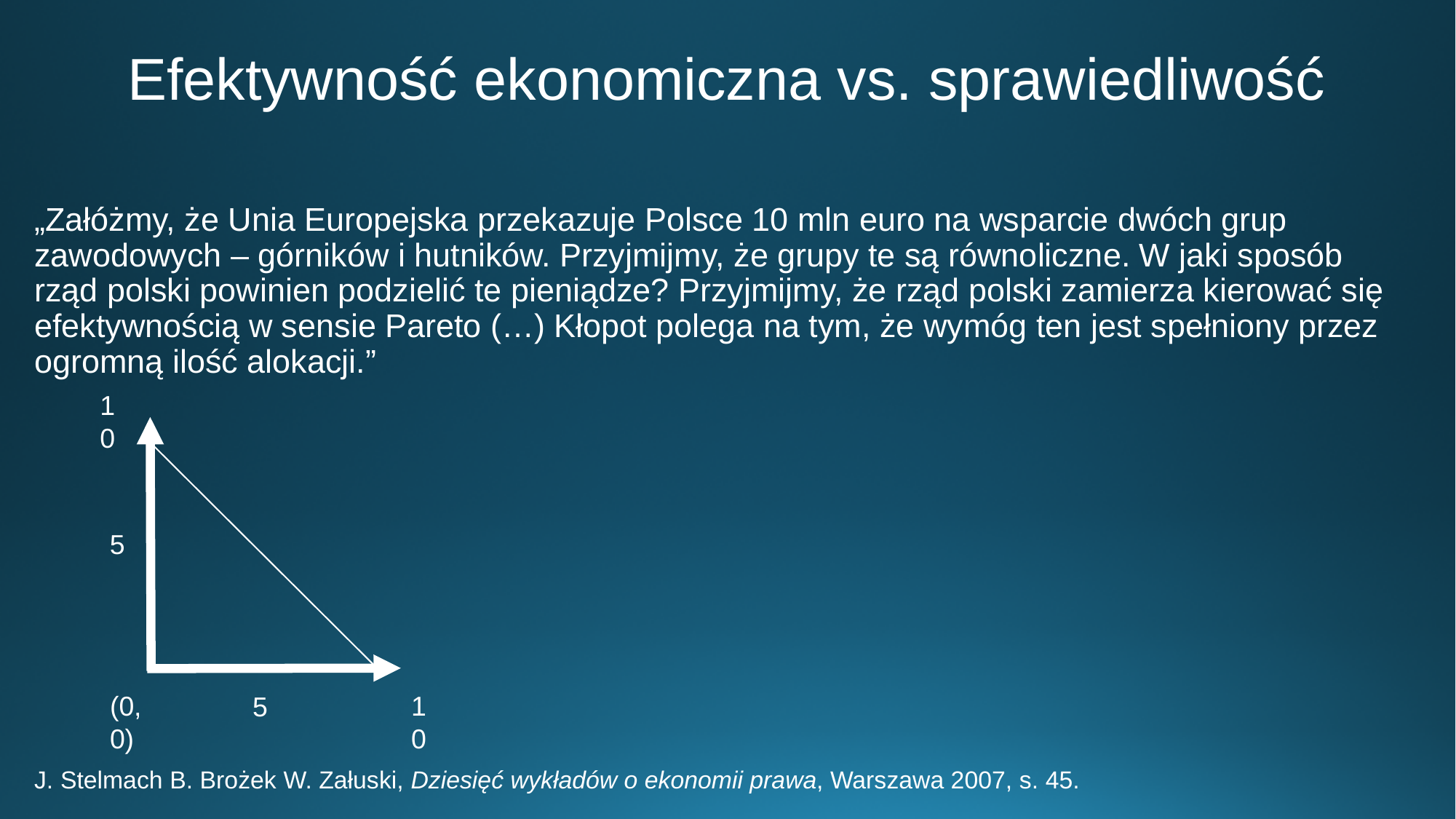

# Efektywność ekonomiczna vs. sprawiedliwość
„Załóżmy, że Unia Europejska przekazuje Polsce 10 mln euro na wsparcie dwóch grup zawodowych – górników i hutników. Przyjmijmy, że grupy te są równoliczne. W jaki sposób rząd polski powinien podzielić te pieniądze? Przyjmijmy, że rząd polski zamierza kierować się efektywnością w sensie Pareto (…) Kłopot polega na tym, że wymóg ten jest spełniony przez ogromną ilość alokacji.”

J. Stelmach B. Brożek W. Załuski, Dziesięć wykładów o ekonomii prawa, Warszawa 2007, s. 45.
10
5
(0, 0)
10
5